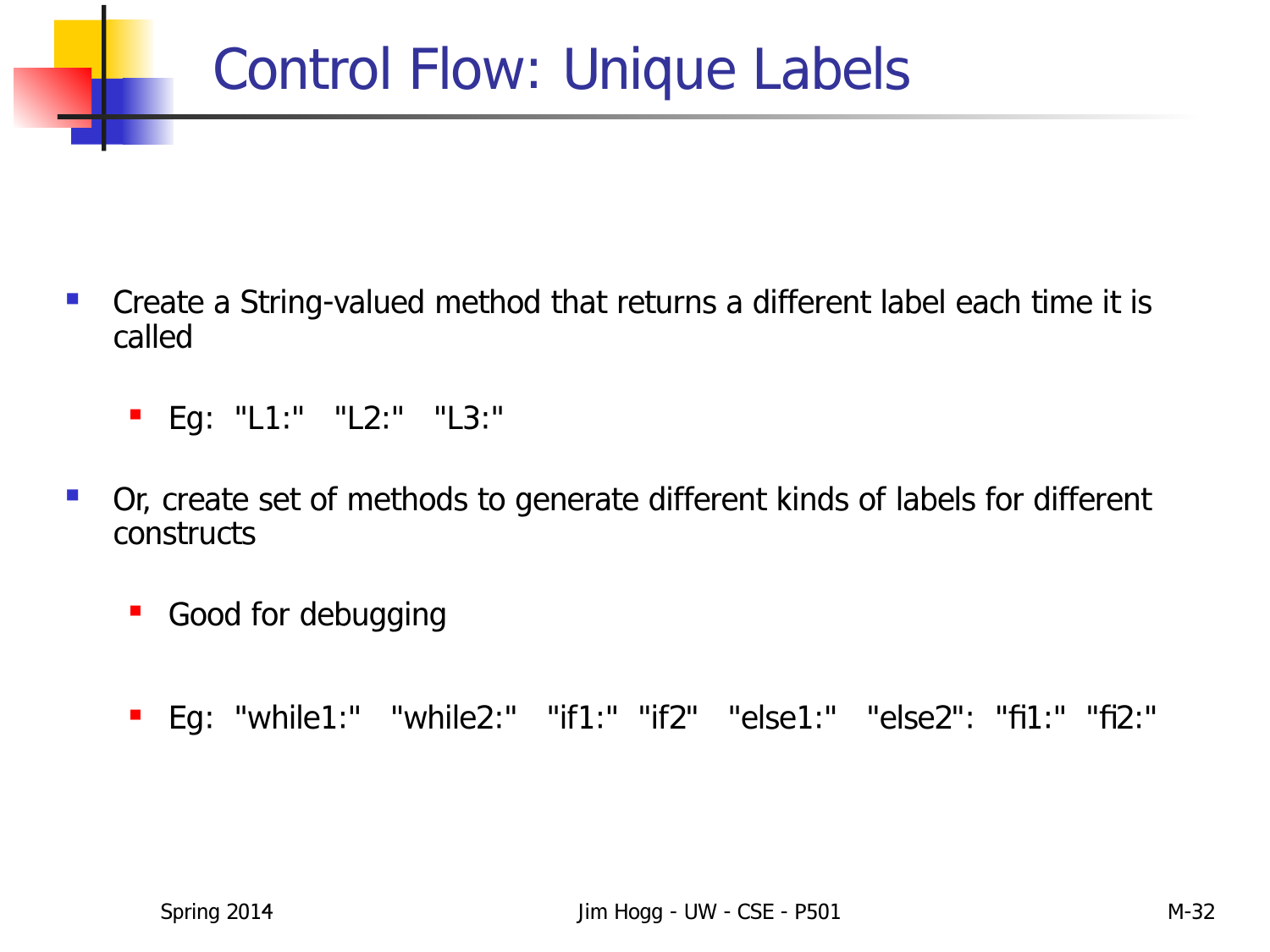

# Control Flow: Unique Labels
Create a String-valued method that returns a different label each time it is called

Eg:  "L1:"   "L2:"   "L3:"

Or, create set of methods to generate different kinds of labels for different constructs

Good for debugging

Eg:  "while1:"   "while2:"   "if1:"  "if2"   "else1:"   "else2":  "fi1:"  "fi2:"
Spring 2014
Jim Hogg - UW - CSE - P501
M-32